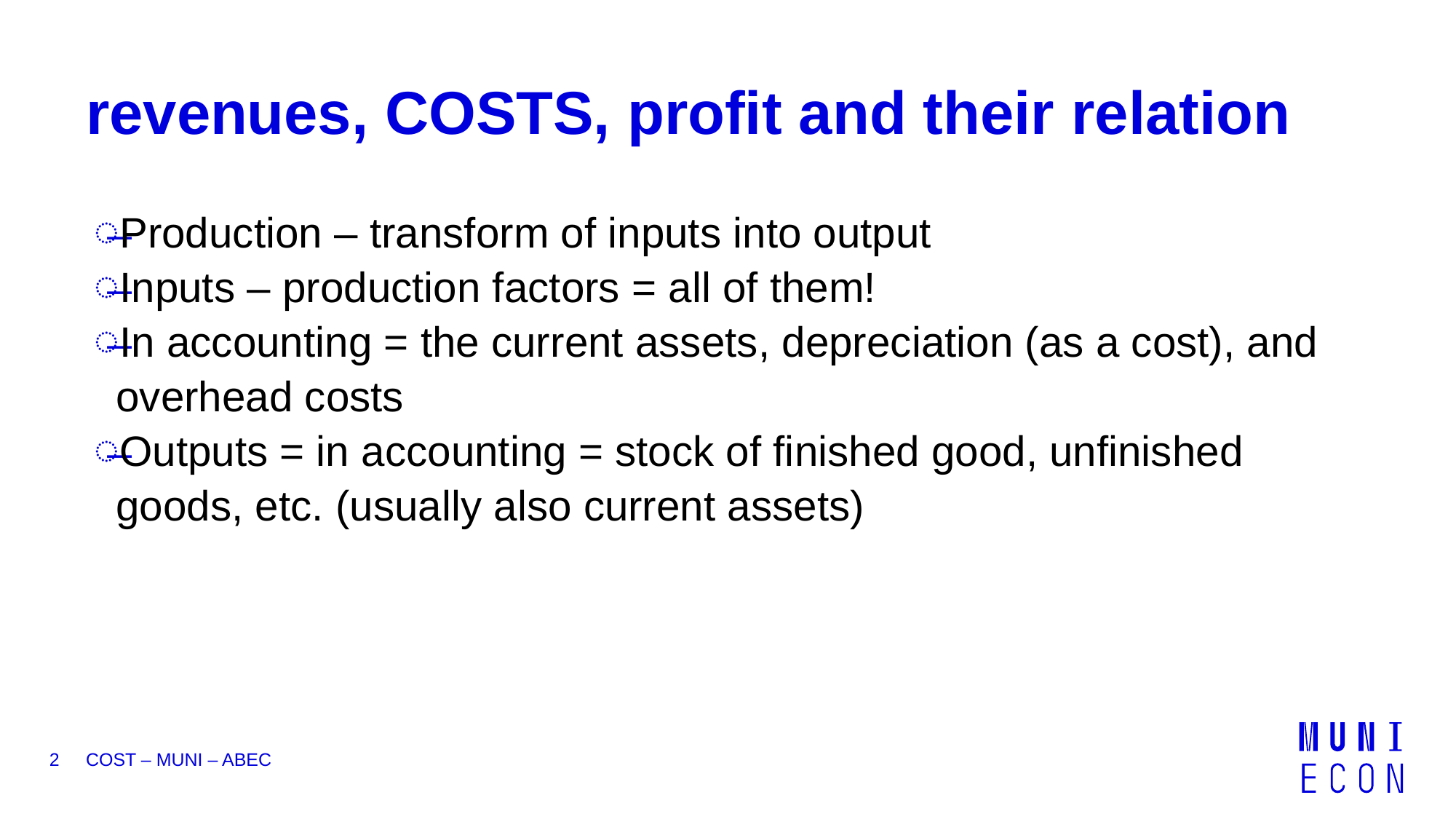

# revenues, COSTS, profit and their relation
Production – transform of inputs into output
Inputs – production factors = all of them!
In accounting = the current assets, depreciation (as a cost), and overhead costs
Outputs = in accounting = stock of finished good, unfinished goods, etc. (usually also current assets)

2
COST – MUNI – ABEC